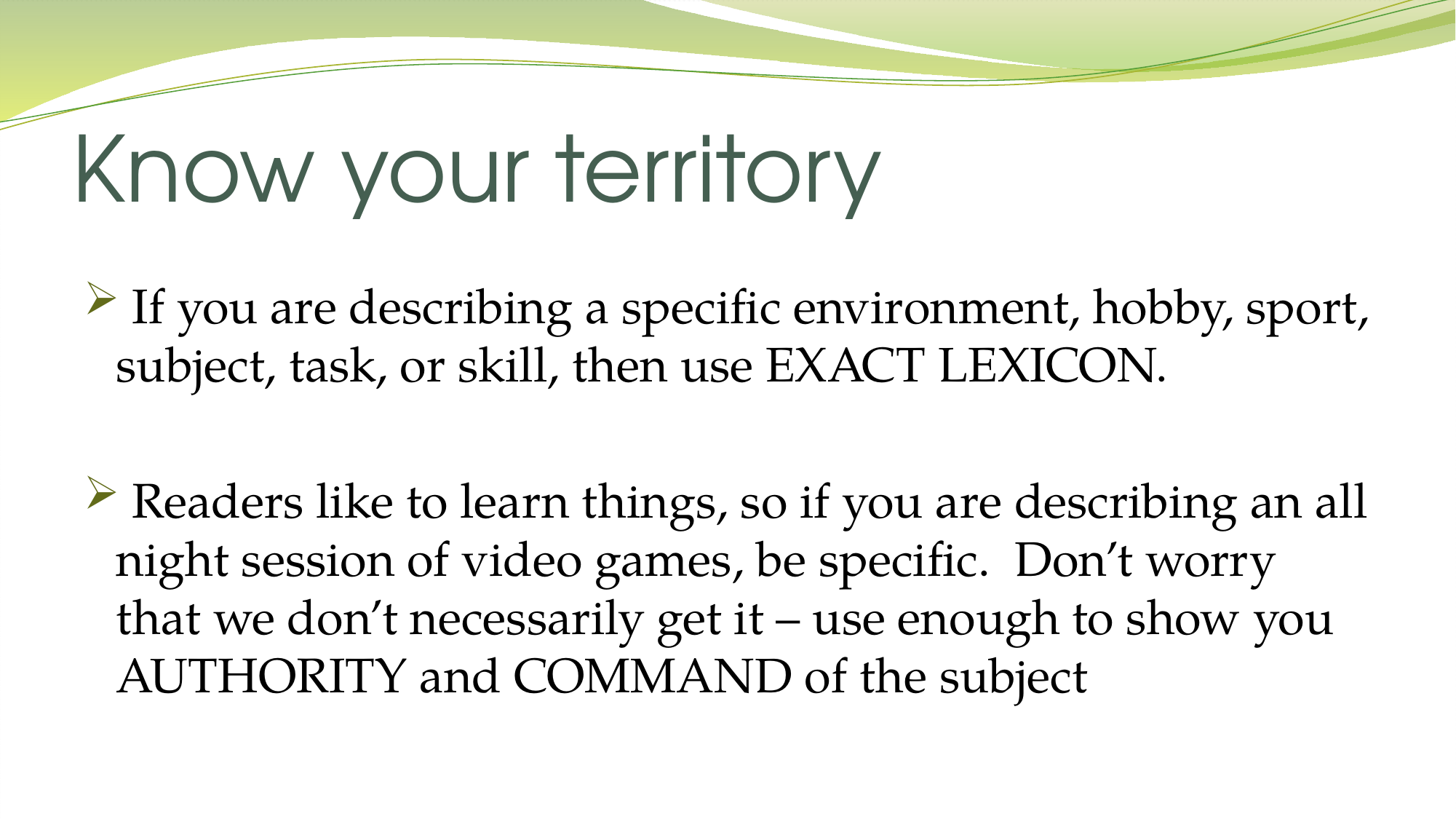

# Know your territory
 If you are describing a specific environment, hobby, sport, subject, task, or skill, then use EXACT LEXICON.

 Readers like to learn things, so if you are describing an all night session of video games, be specific.  Don’t worry that we don’t necessarily get it – use enough to show you AUTHORITY and COMMAND of the subject